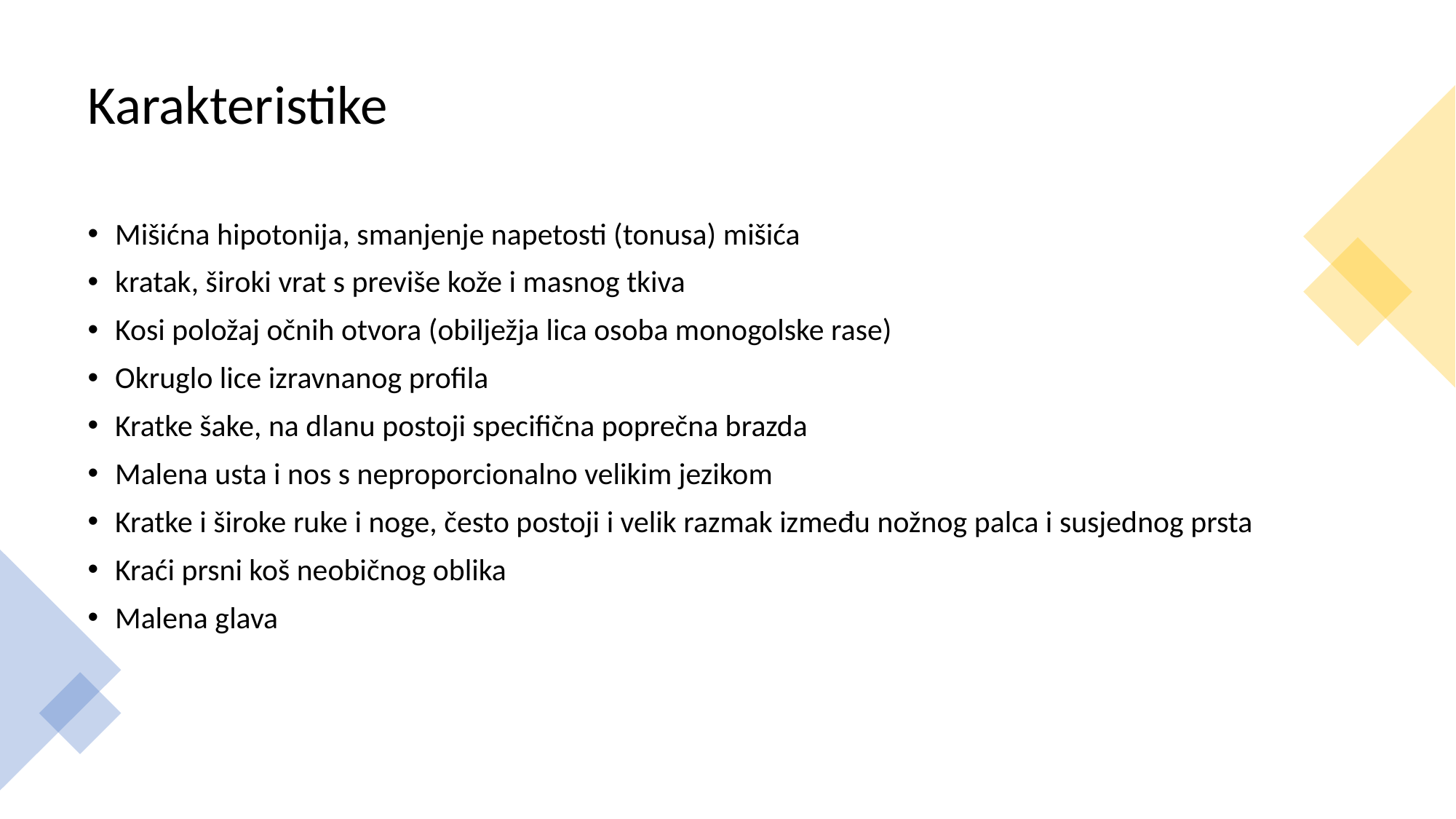

# Karakteristike

Mišićna hipotonija, smanjenje napetosti (tonusa) mišića
kratak, široki vrat s previše kože i masnog tkiva
Kosi položaj očnih otvora (obilježja lica osoba monogolske rase)
Okruglo lice izravnanog profila
Kratke šake, na dlanu postoji specifična poprečna brazda
Malena usta i nos s neproporcionalno velikim jezikom
Kratke i široke ruke i noge, često postoji i velik razmak između nožnog palca i susjednog prsta
Kraći prsni koš neobičnog oblika
Malena glava